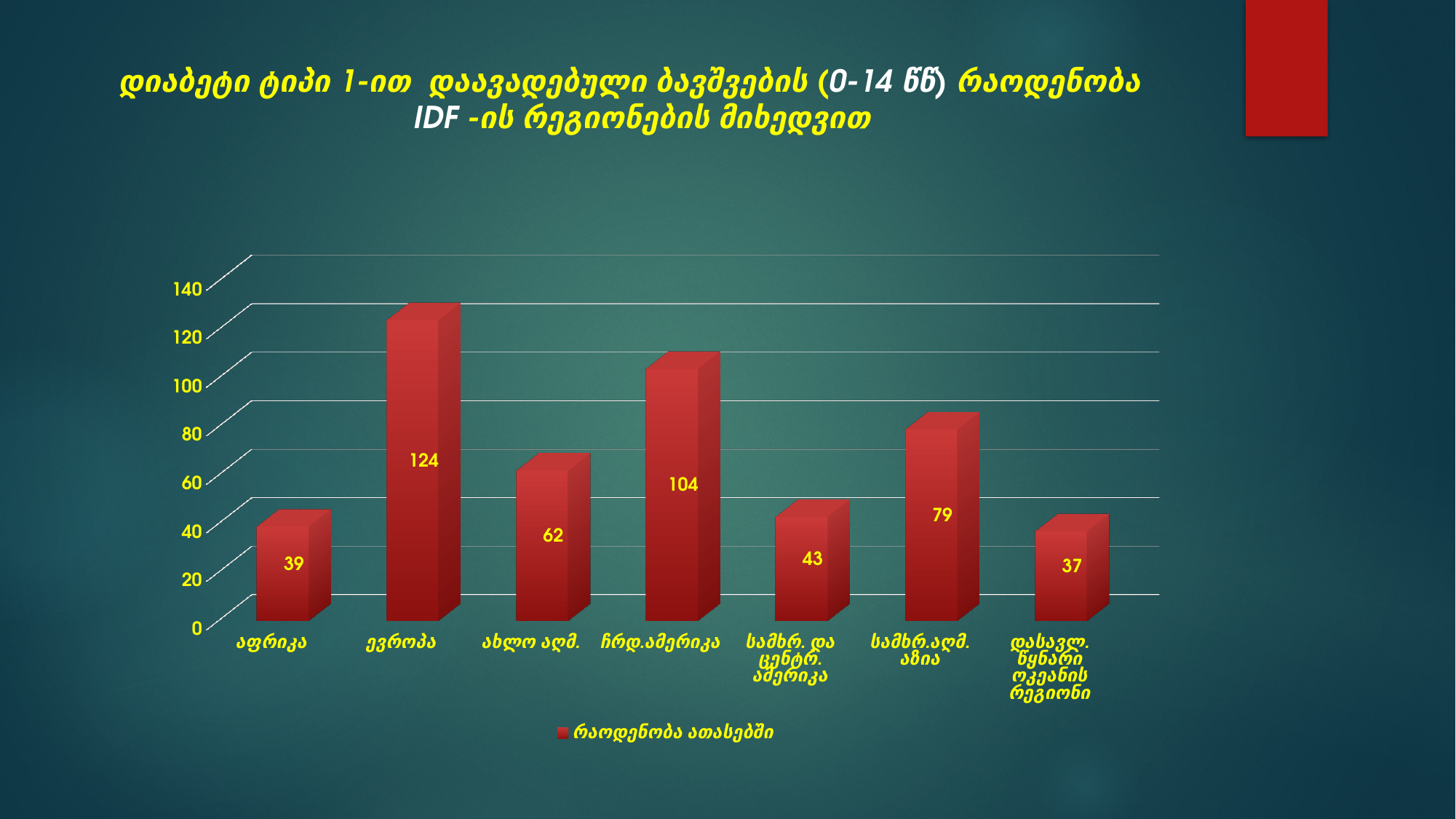

# დიაბეტი ტიპი 1-ით  დაავადებული ბავშვების (0-14 წწ) რაოდენობა IDF -ის რეგიონების მიხედვით

[unsupported chart]